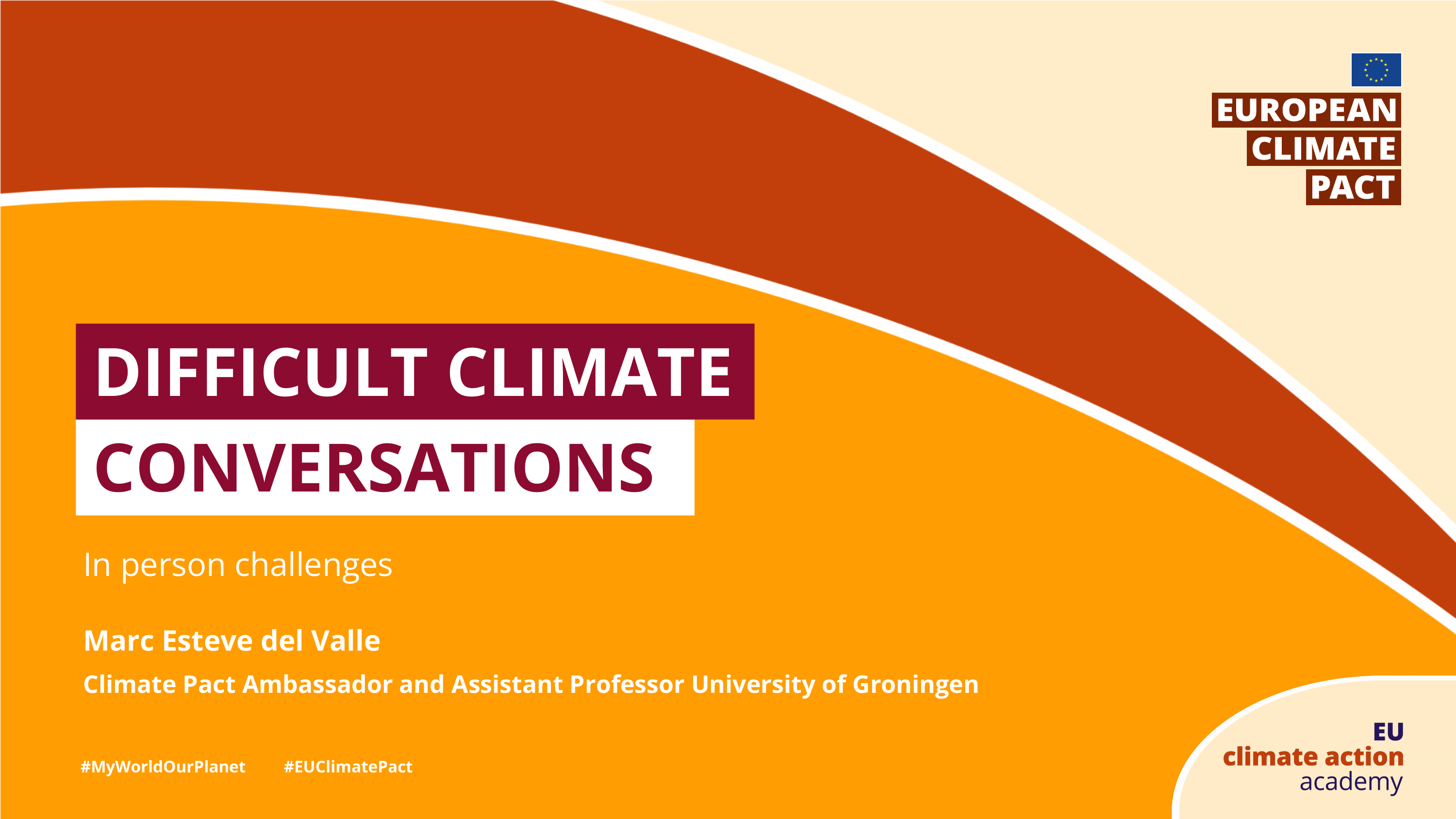

Difficult climate
Conversations
In person challenges
Marc Esteve del Valle
Climate Pact Ambassador and Assistant Professor University of Groningen